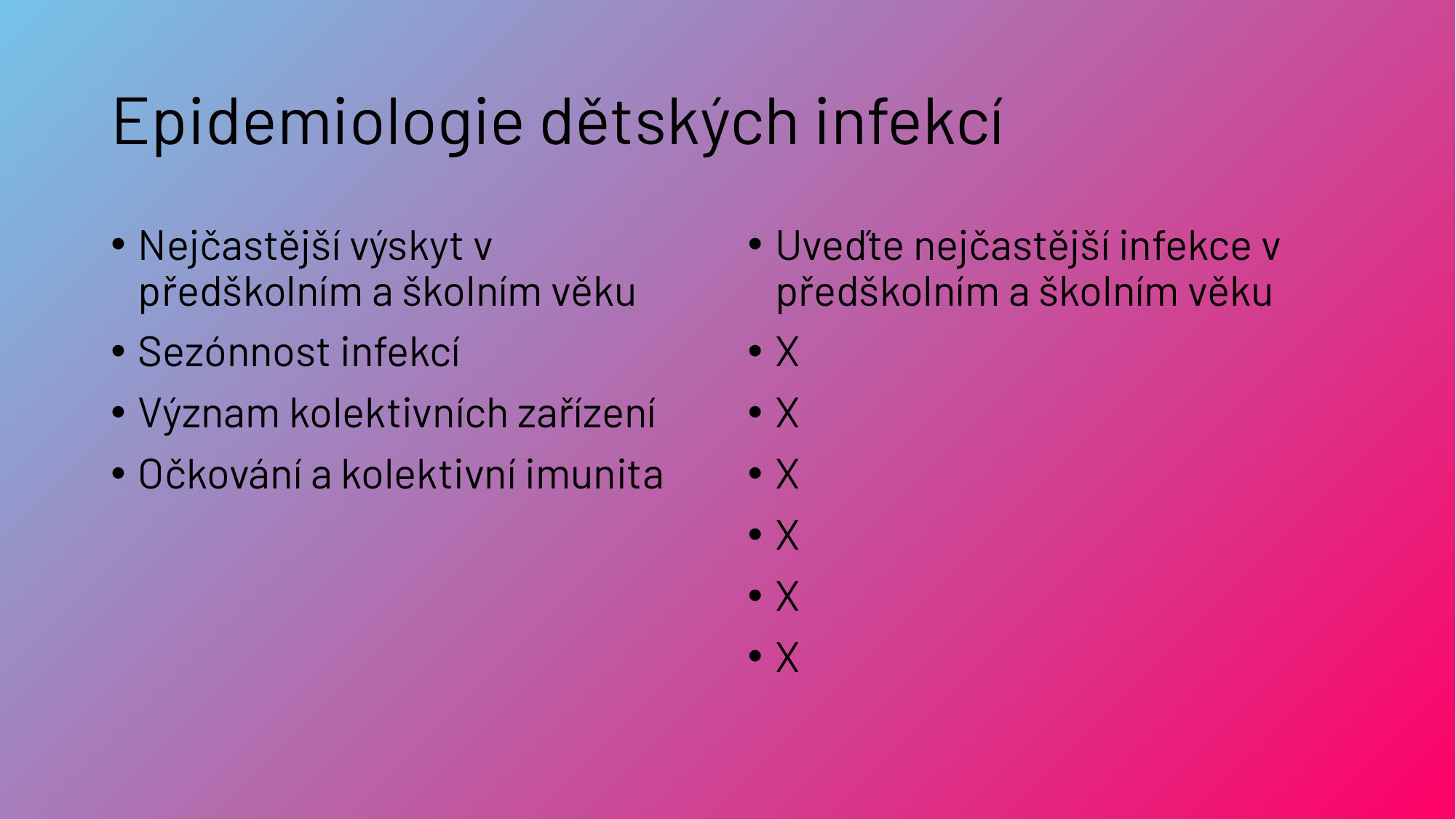

# Epidemiologie dětských infekcí
Nejčastější výskyt v předškolním a školním věku
Sezónnost infekcí
Význam kolektivních zařízení
Očkování a kolektivní imunita
Uveďte nejčastější infekce v předškolním a školním věku
X
X
X
X
X
X